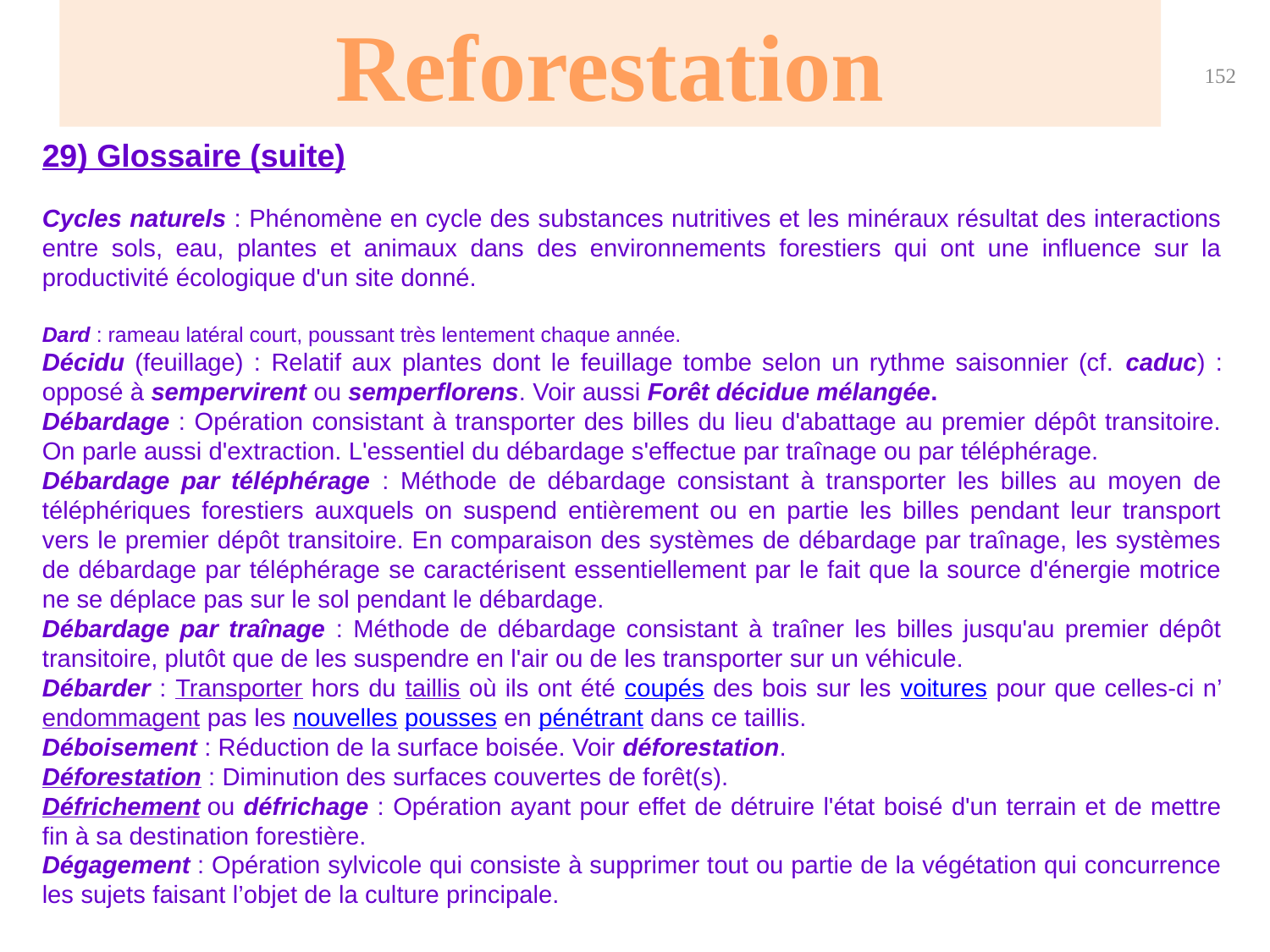

Reforestation
152
29) Glossaire (suite)

Cycles naturels : Phénomène en cycle des substances nutritives et les minéraux résultat des interactions entre sols, eau, plantes et animaux dans des environnements forestiers qui ont une influence sur la productivité écologique d'un site donné.

Dard : rameau latéral court, poussant très lentement chaque année.
Décidu (feuillage) : Relatif aux plantes dont le feuillage tombe selon un rythme saisonnier (cf. caduc) : opposé à sempervirent ou semperflorens. Voir aussi Forêt décidue mélangée.
Débardage : Opération consistant à transporter des billes du lieu d'abattage au premier dépôt transitoire. On parle aussi d'extraction. L'essentiel du débardage s'effectue par traînage ou par téléphérage.
Débardage par téléphérage : Méthode de débardage consistant à transporter les billes au moyen de téléphériques forestiers auxquels on suspend entièrement ou en partie les billes pendant leur transport vers le premier dépôt transitoire. En comparaison des systèmes de débardage par traînage, les systèmes de débardage par téléphérage se caractérisent essentiellement par le fait que la source d'énergie motrice ne se déplace pas sur le sol pendant le débardage.
Débardage par traînage : Méthode de débardage consistant à traîner les billes jusqu'au premier dépôt transitoire, plutôt que de les suspendre en l'air ou de les transporter sur un véhicule.
Débarder : Transporter hors du taillis où ils ont été coupés des bois sur les voitures pour que celles-ci n’endommagent pas les nouvelles pousses en pénétrant dans ce taillis.
Déboisement : Réduction de la surface boisée. Voir déforestation.
Déforestation : Diminution des surfaces couvertes de forêt(s).
Défrichement ou défrichage : Opération ayant pour effet de détruire l'état boisé d'un terrain et de mettre fin à sa destination forestière.
Dégagement : Opération sylvicole qui consiste à supprimer tout ou partie de la végétation qui concurrence les sujets faisant l’objet de la culture principale.